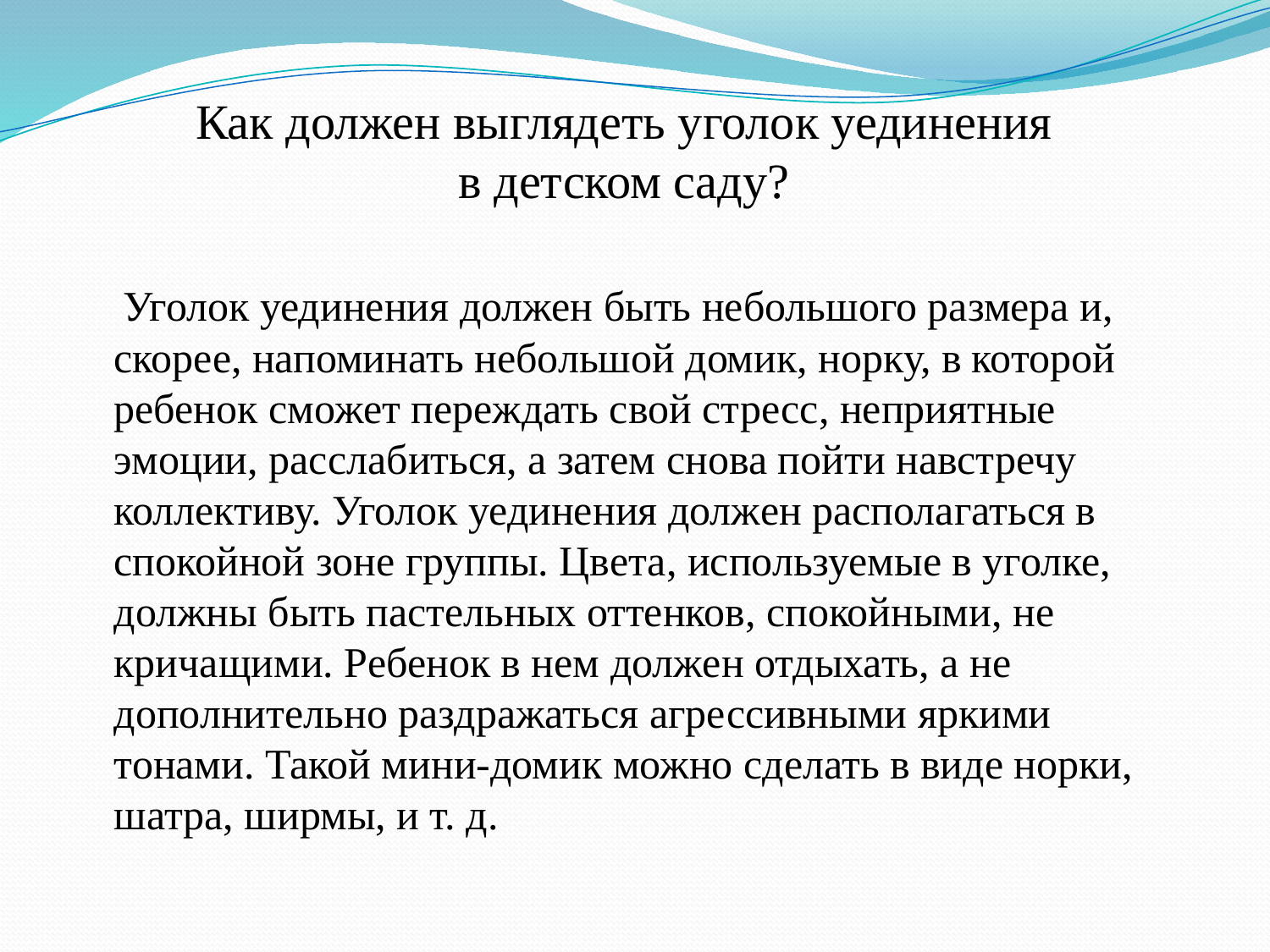

# Как должен выглядеть уголок уединения в детском саду?
    Уголок уединения должен быть небольшого размера и, скорее, напоминать небольшой домик, норку, в которой ребенок сможет переждать свой стресс, неприятные эмоции, расслабиться, а затем снова пойти навстречу коллективу. Уголок уединения должен располагаться в спокойной зоне группы. Цвета, используемые в уголке, должны быть пастельных оттенков, спокойными, не кричащими. Ребенок в нем должен отдыхать, а не дополнительно раздражаться агрессивными яркими тонами. Такой мини-домик можно сделать в виде норки, шатра, ширмы, и т. д.